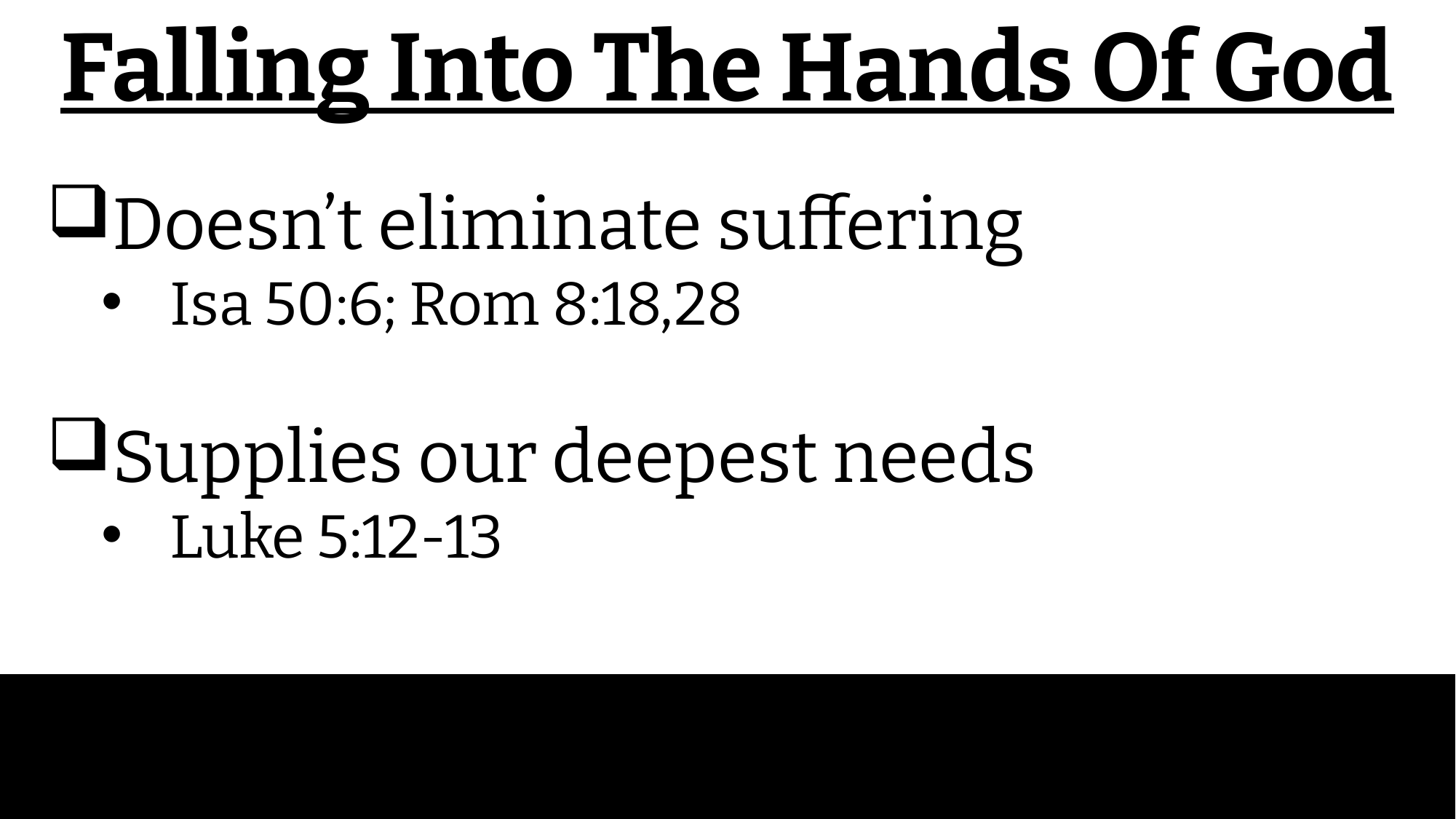

Falling Into The Hands Of God
Doesn’t eliminate suffering
Isa 50:6; Rom 8:18,28

Supplies our deepest needs
Luke 5:12-13